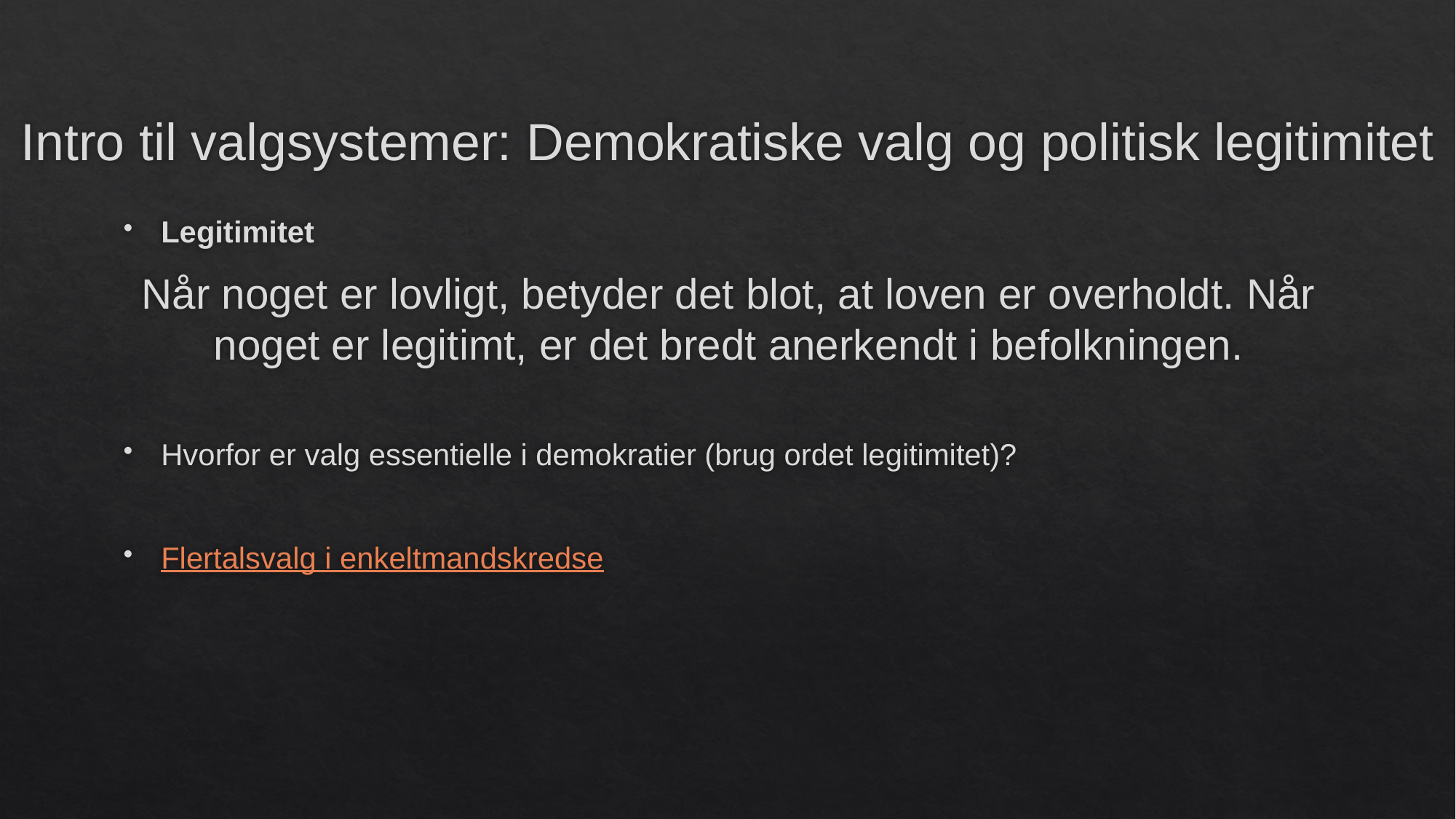

# Intro til valgsystemer: Demokratiske valg og politisk legitimitet
Legitimitet
Når noget er lovligt, betyder det blot, at loven er overholdt. Når noget er legitimt, er det bredt anerkendt i befolkningen.

Hvorfor er valg essentielle i demokratier (brug ordet legitimitet)?

Flertalsvalg i enkeltmandskredse